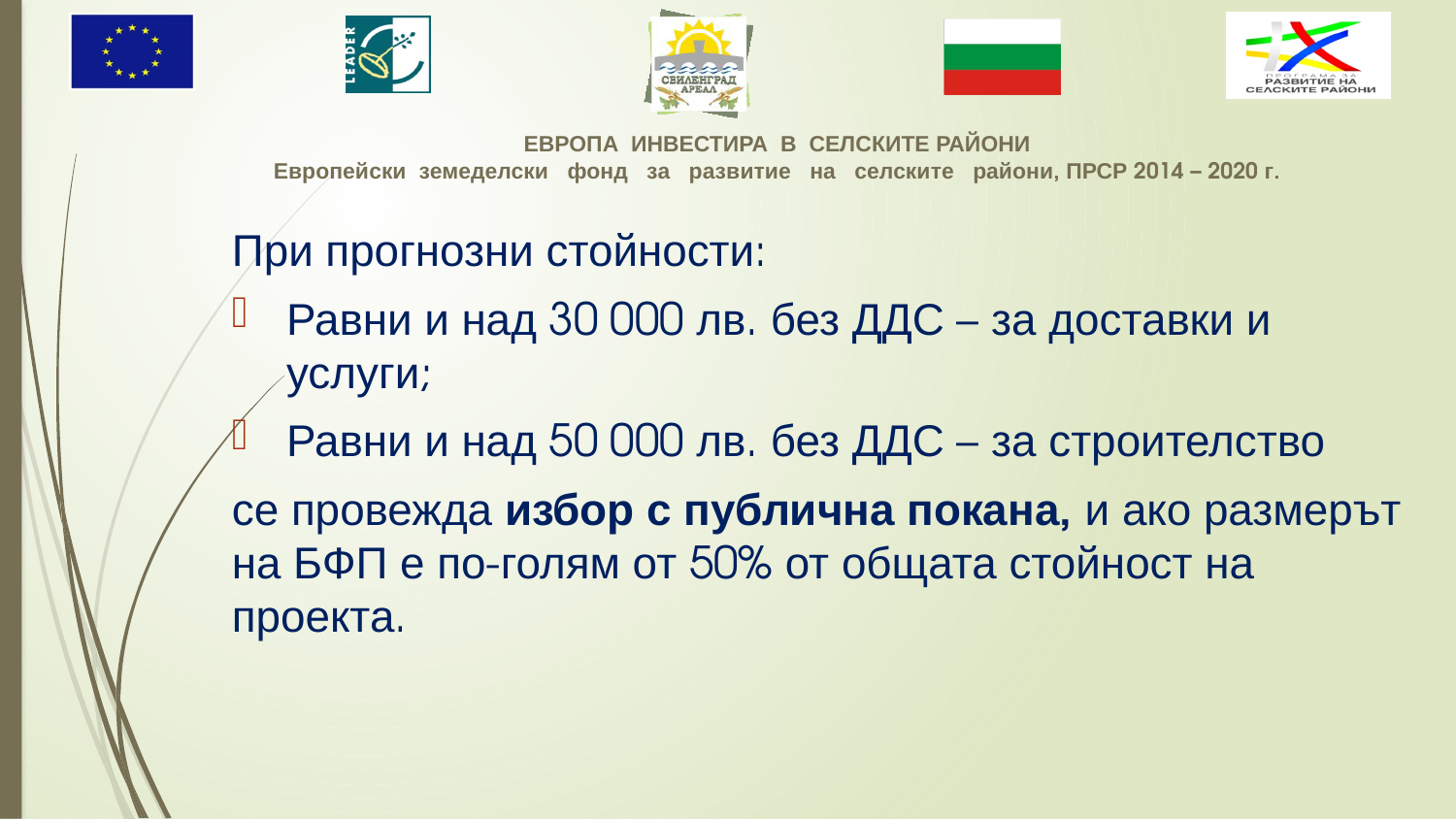

При прогнозни стойности:
Равни и над 30 000 лв. без ДДС – за доставки и услуги;
Равни и над 50 000 лв. без ДДС – за строителство
се провежда избор с публична покана, и ако размерът на БФП е по-голям от 50% от общата стойност на проекта.